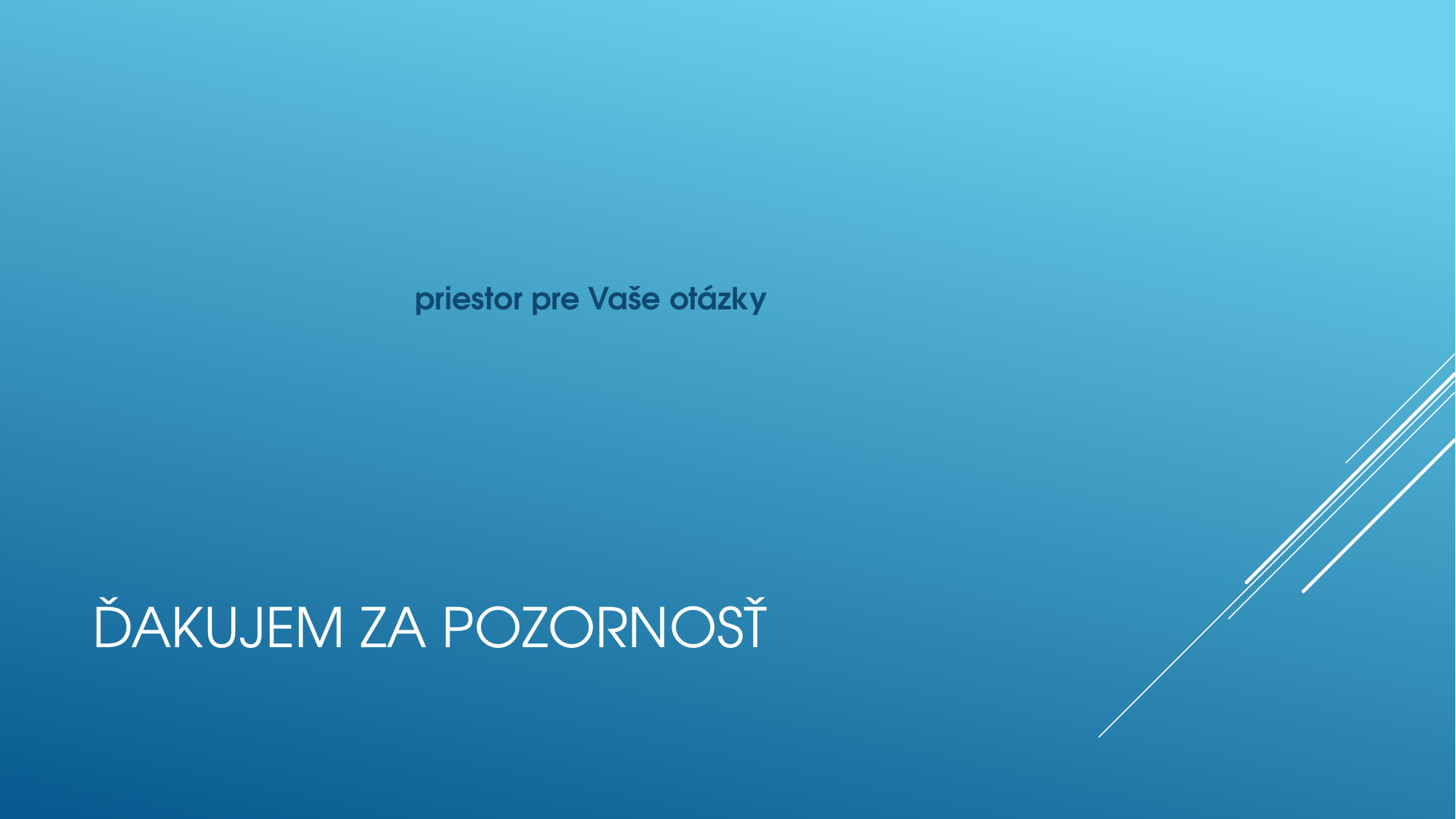

priestor pre Vaše otázky
# Ďakujem za pozornoSŤ